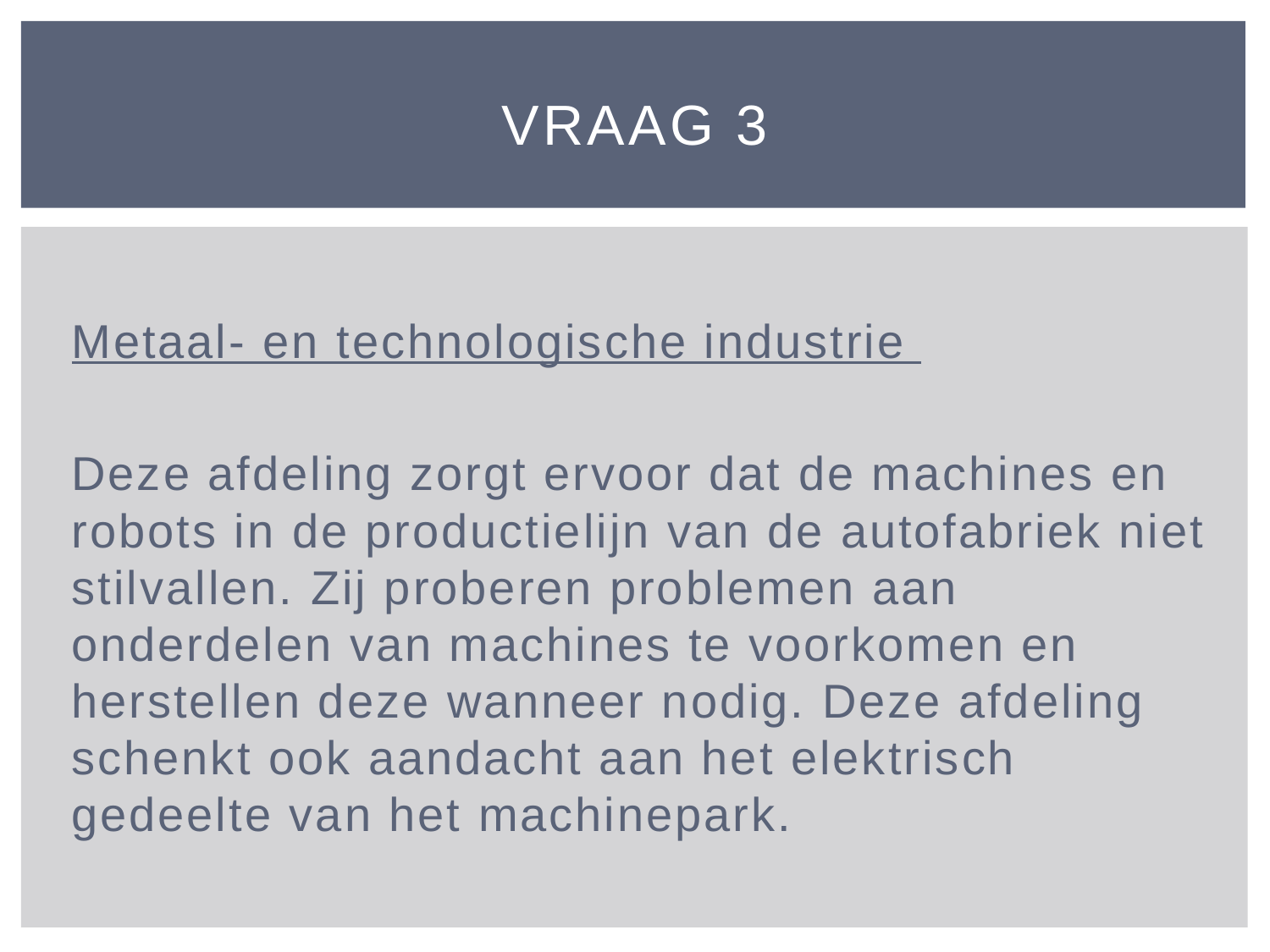

# Vraag 3

Metaal- en technologische industrie

Deze afdeling zorgt ervoor dat de machines en robots in de productielijn van de autofabriek niet stilvallen. Zij proberen problemen aan onderdelen van machines te voorkomen en herstellen deze wanneer nodig. Deze afdeling schenkt ook aandacht aan het elektrisch gedeelte van het machinepark.